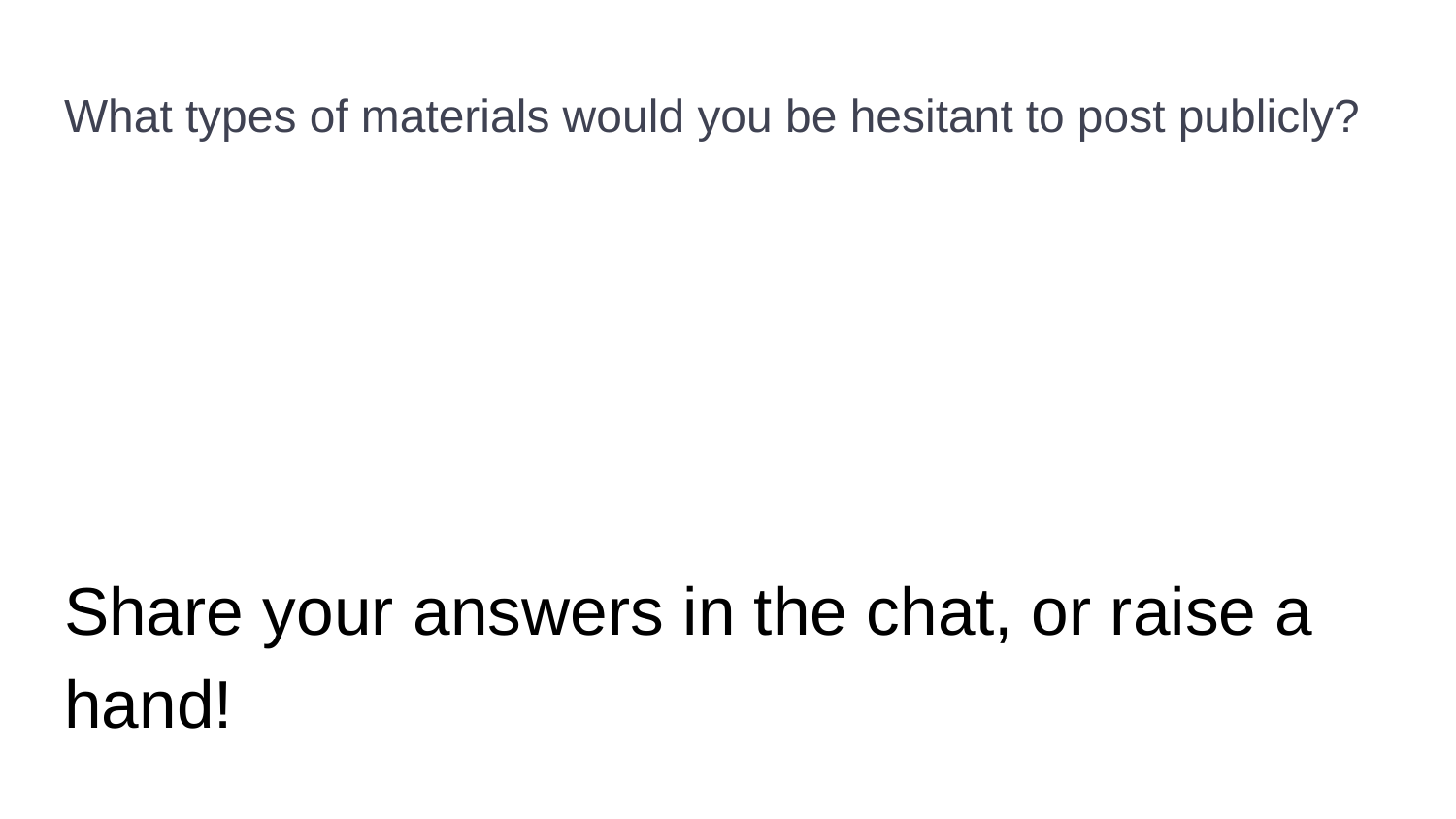

# What types of materials would you be hesitant to post publicly?

Share your answers in the chat, or raise a hand!